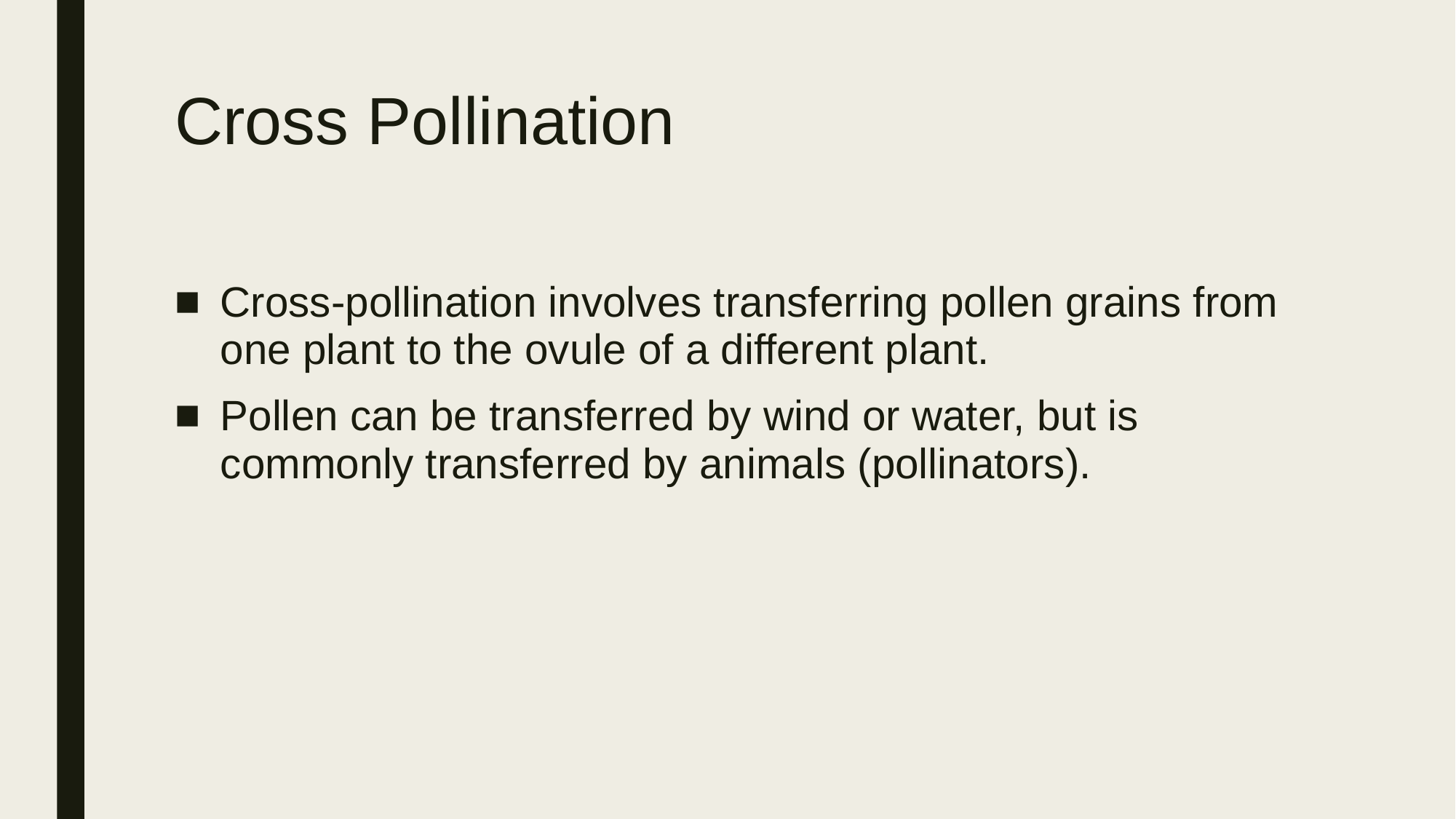

# Cross Pollination
Cross-pollination involves transferring pollen grains from one plant to the ovule of a different plant.
Pollen can be transferred by wind or water, but is commonly transferred by animals (pollinators).